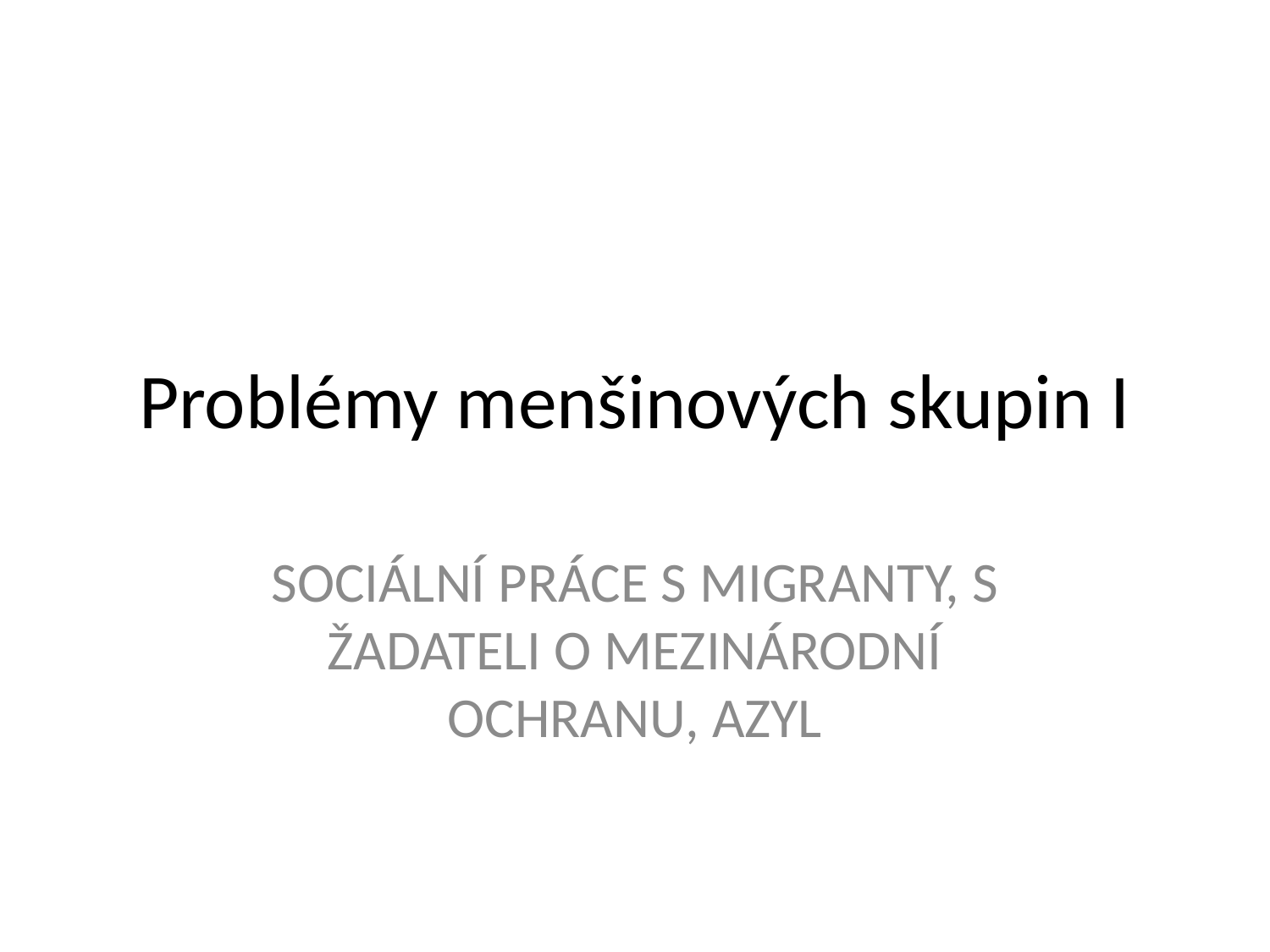

# Problémy menšinových skupin I
SOCIÁLNÍ PRÁCE S MIGRANTY, S ŽADATELI O MEZINÁRODNÍ OCHRANU, AZYL